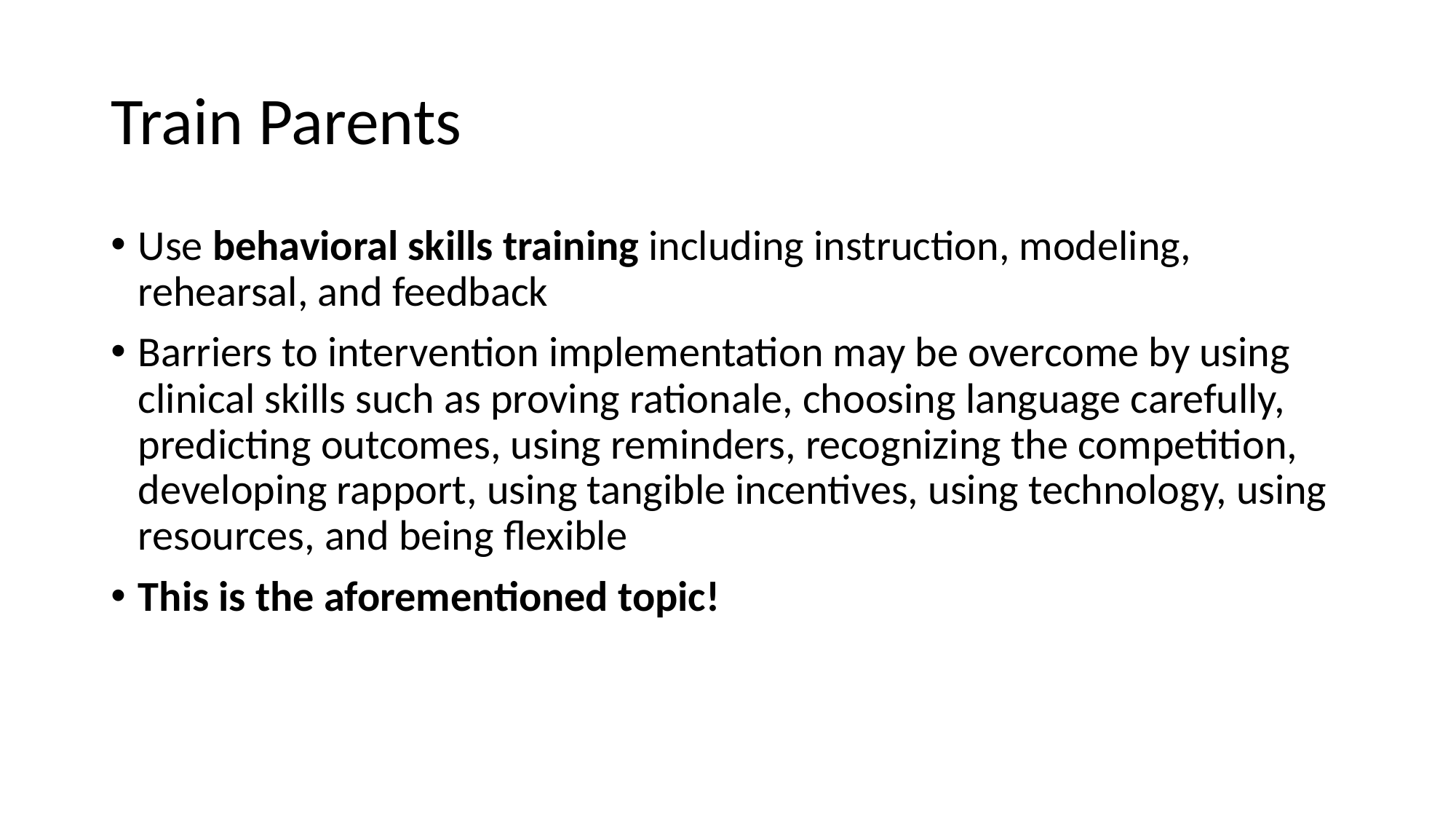

# Train Parents
Use behavioral skills training including instruction, modeling, rehearsal, and feedback
Barriers to intervention implementation may be overcome by using clinical skills such as proving rationale, choosing language carefully, predicting outcomes, using reminders, recognizing the competition, developing rapport, using tangible incentives, using technology, using resources, and being flexible
This is the aforementioned topic!